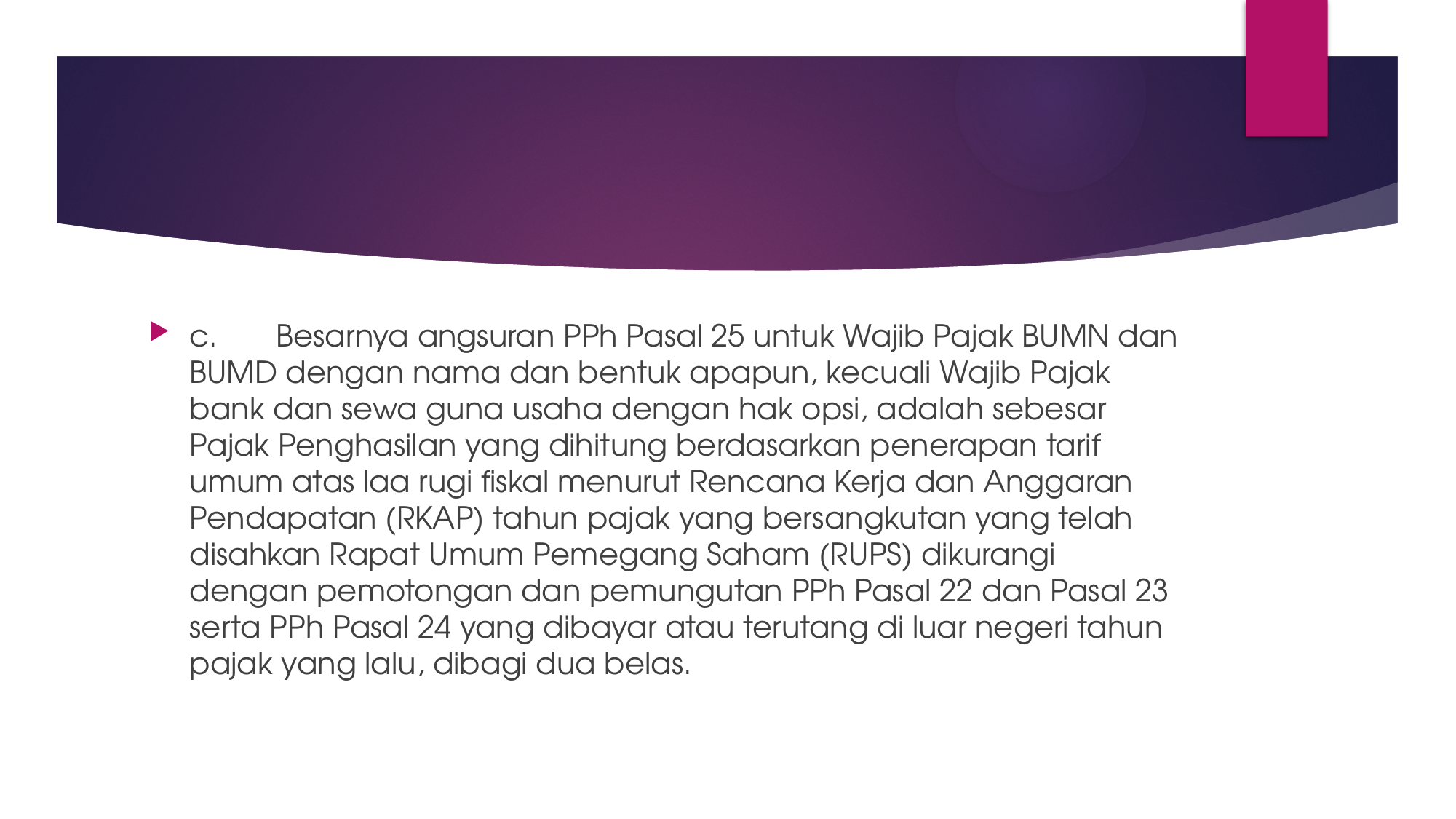

#
c.       Besarnya angsuran PPh Pasal 25 untuk Wajib Pajak BUMN dan BUMD dengan nama dan bentuk apapun, kecuali Wajib Pajak bank dan sewa guna usaha dengan hak opsi, adalah sebesar Pajak Penghasilan yang dihitung berdasarkan penerapan tarif umum atas laa rugi fiskal menurut Rencana Kerja dan Anggaran Pendapatan (RKAP) tahun pajak yang bersangkutan yang telah disahkan Rapat Umum Pemegang Saham (RUPS) dikurangi dengan pemotongan dan pemungutan PPh Pasal 22 dan Pasal 23 serta PPh Pasal 24 yang dibayar atau terutang di luar negeri tahun pajak yang lalu, dibagi dua belas.